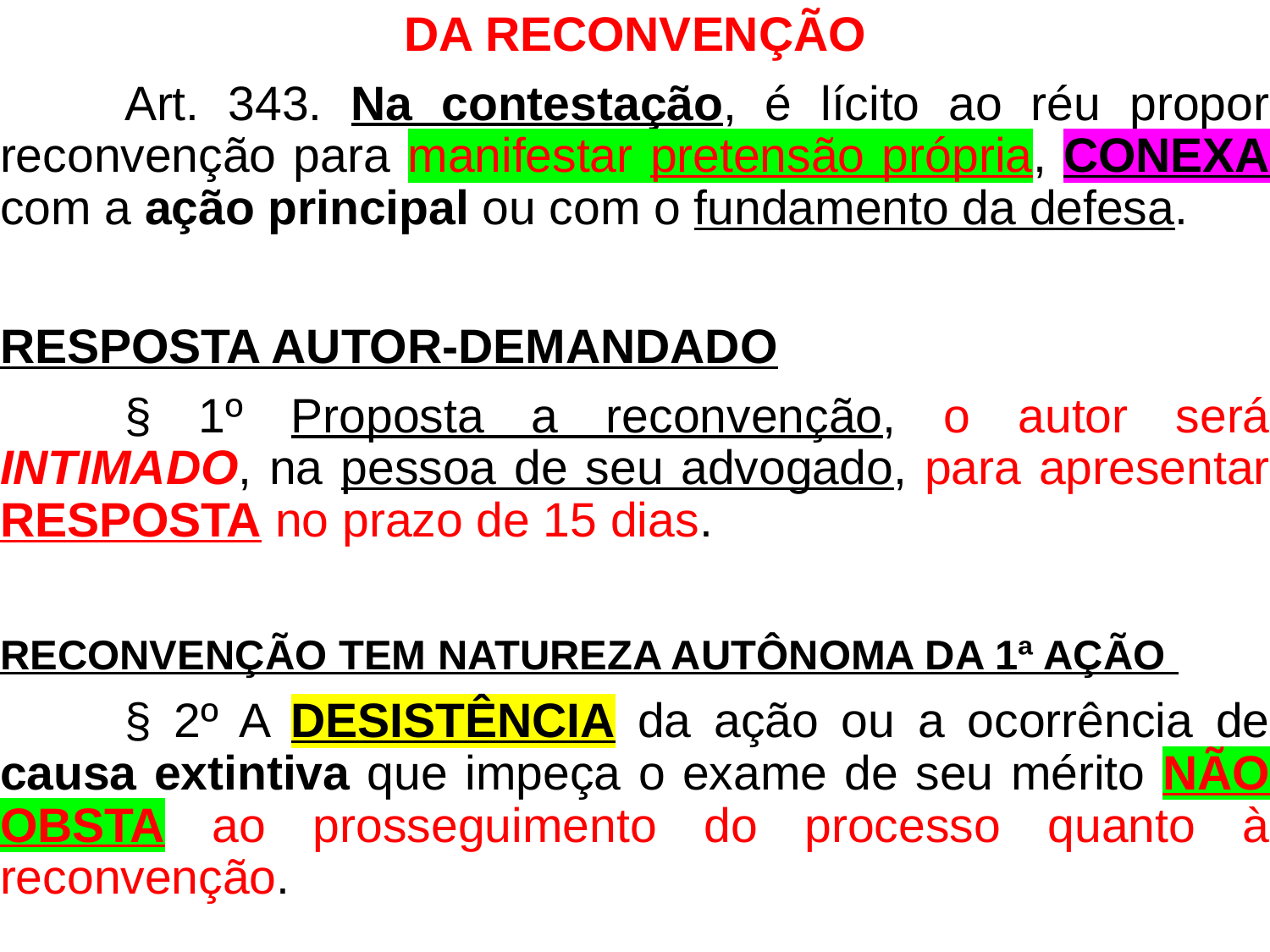

DA RECONVENÇÃO
	Art. 343. Na contestação, é lícito ao réu propor reconvenção para manifestar pretensão própria, CONEXA com a ação principal ou com o fundamento da defesa.

RESPOSTA AUTOR-DEMANDADO
	§ 1º Proposta a reconvenção, o autor será INTIMADO, na pessoa de seu advogado, para apresentar RESPOSTA no prazo de 15 dias.

RECONVENÇÃO TEM NATUREZA AUTÔNOMA DA 1ª AÇÃO
	§ 2º A DESISTÊNCIA da ação ou a ocorrência de causa extintiva que impeça o exame de seu mérito NÃO OBSTA ao prosseguimento do processo quanto à reconvenção.